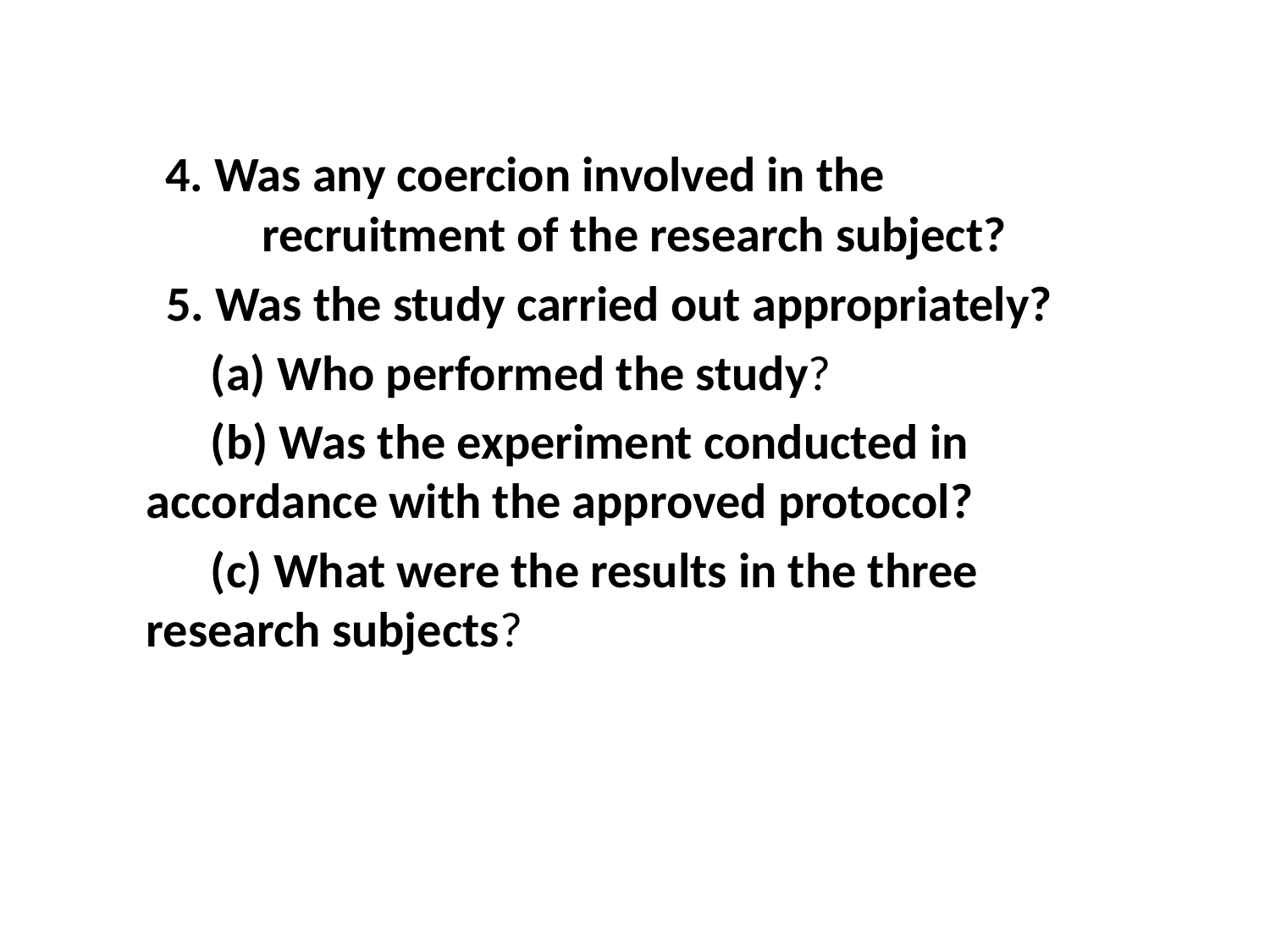

4. Was any coercion involved in the   	  	 	 recruitment of the research subject?
        5. Was the study carried out appropriately?
            (a) Who performed the study?
            (b) Was the experiment conducted in   	      	       accordance with the approved protocol?
            (c) What were the results in the three   	  	       research subjects?